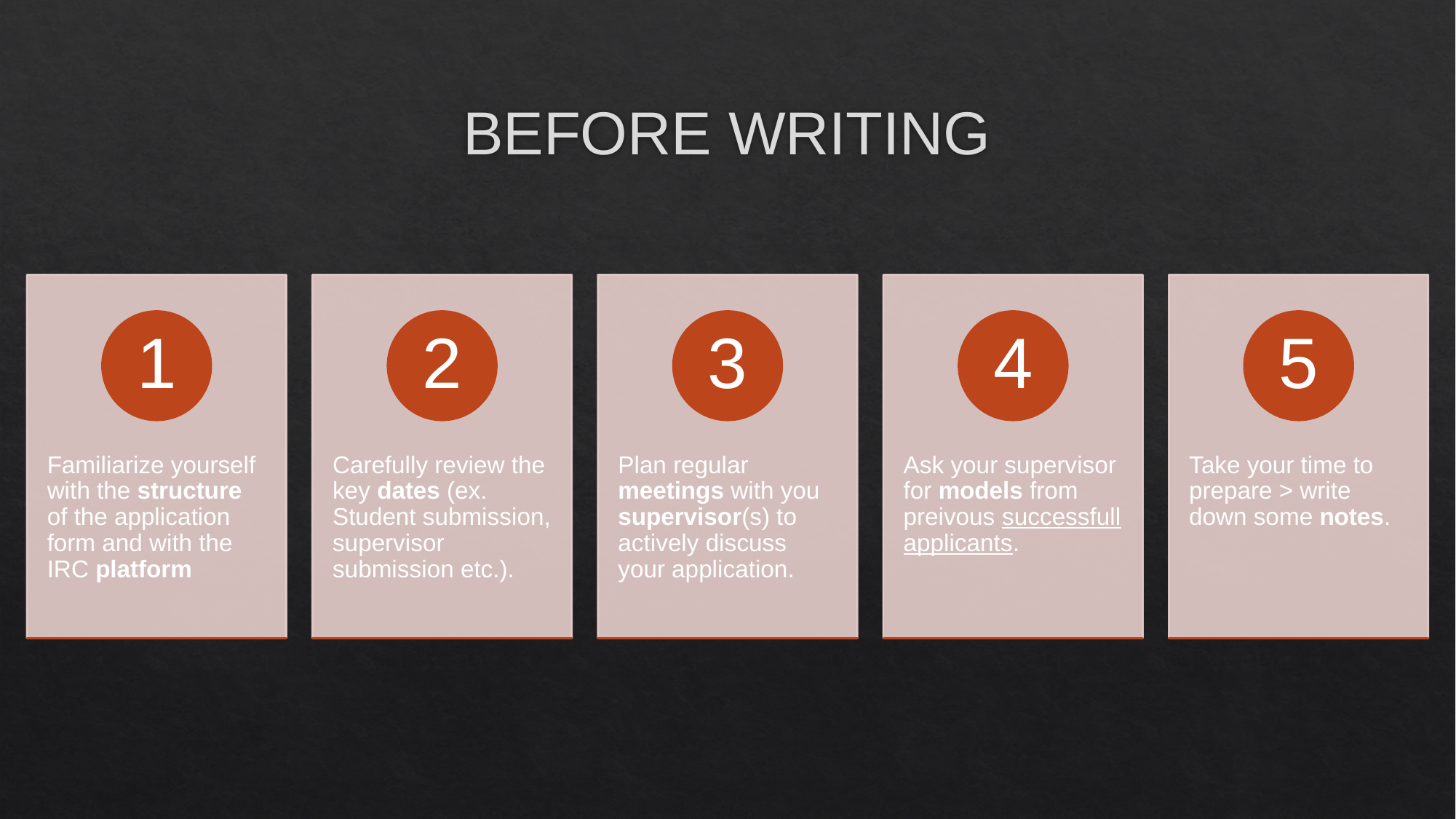

# BEFORE WRITING
Familiarize yourself with the structure of the application form and with the IRC platform
1
Carefully review the key dates (ex. Student submission, supervisor submission etc.).
2
Plan regular meetings with you supervisor(s) to actively discuss your application.
3
Ask your supervisor for models from preivous successfull applicants.
4
Take your time to prepare > write down some notes.
5